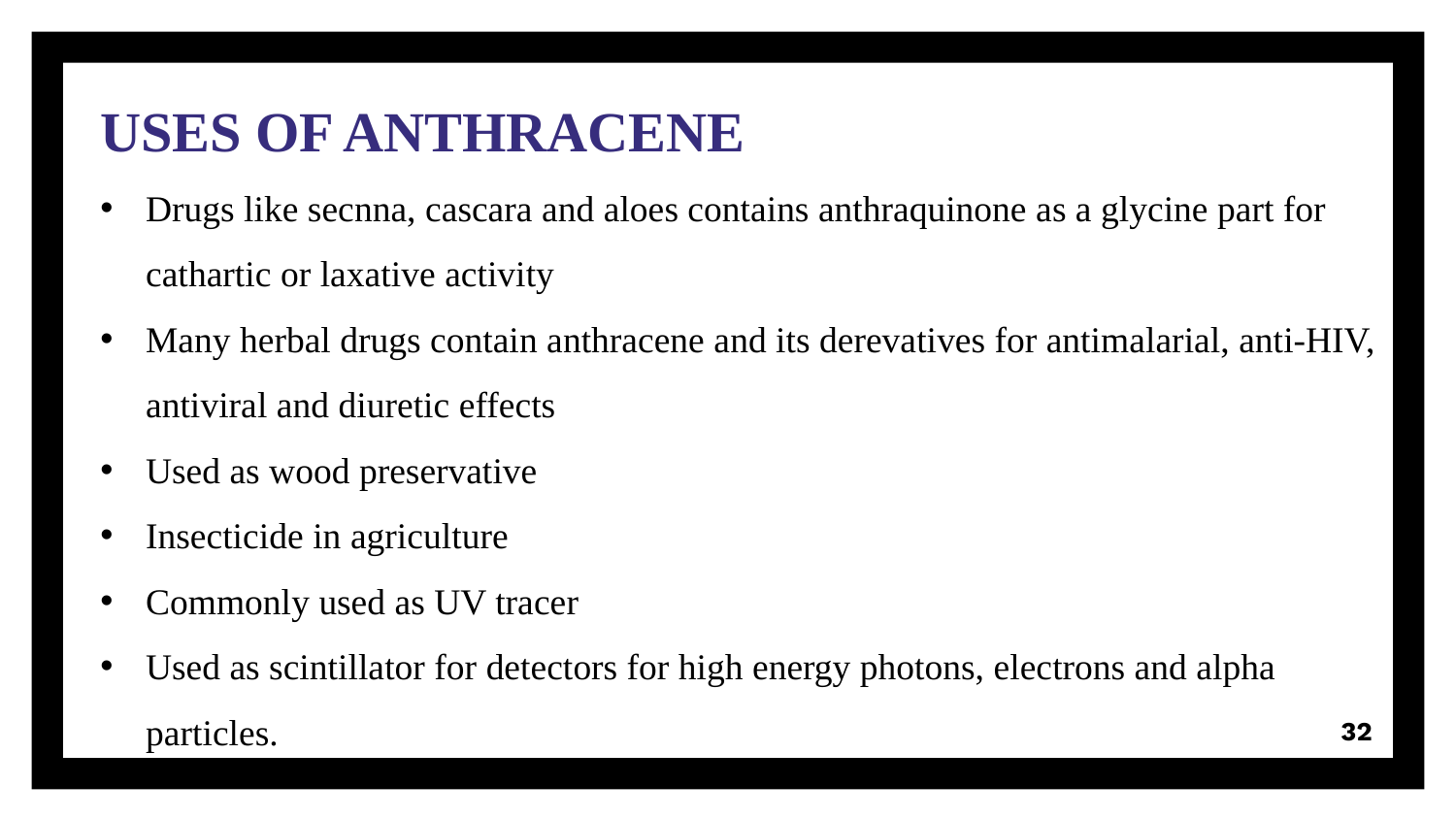

USES OF ANTHRACENE
Drugs like secnna, cascara and aloes contains anthraquinone as a glycine part for cathartic or laxative activity
Many herbal drugs contain anthracene and its derevatives for antimalarial, anti-HIV, antiviral and diuretic effects
Used as wood preservative
Insecticide in agriculture
Commonly used as UV tracer
Used as scintillator for detectors for high energy photons, electrons and alpha particles.
32